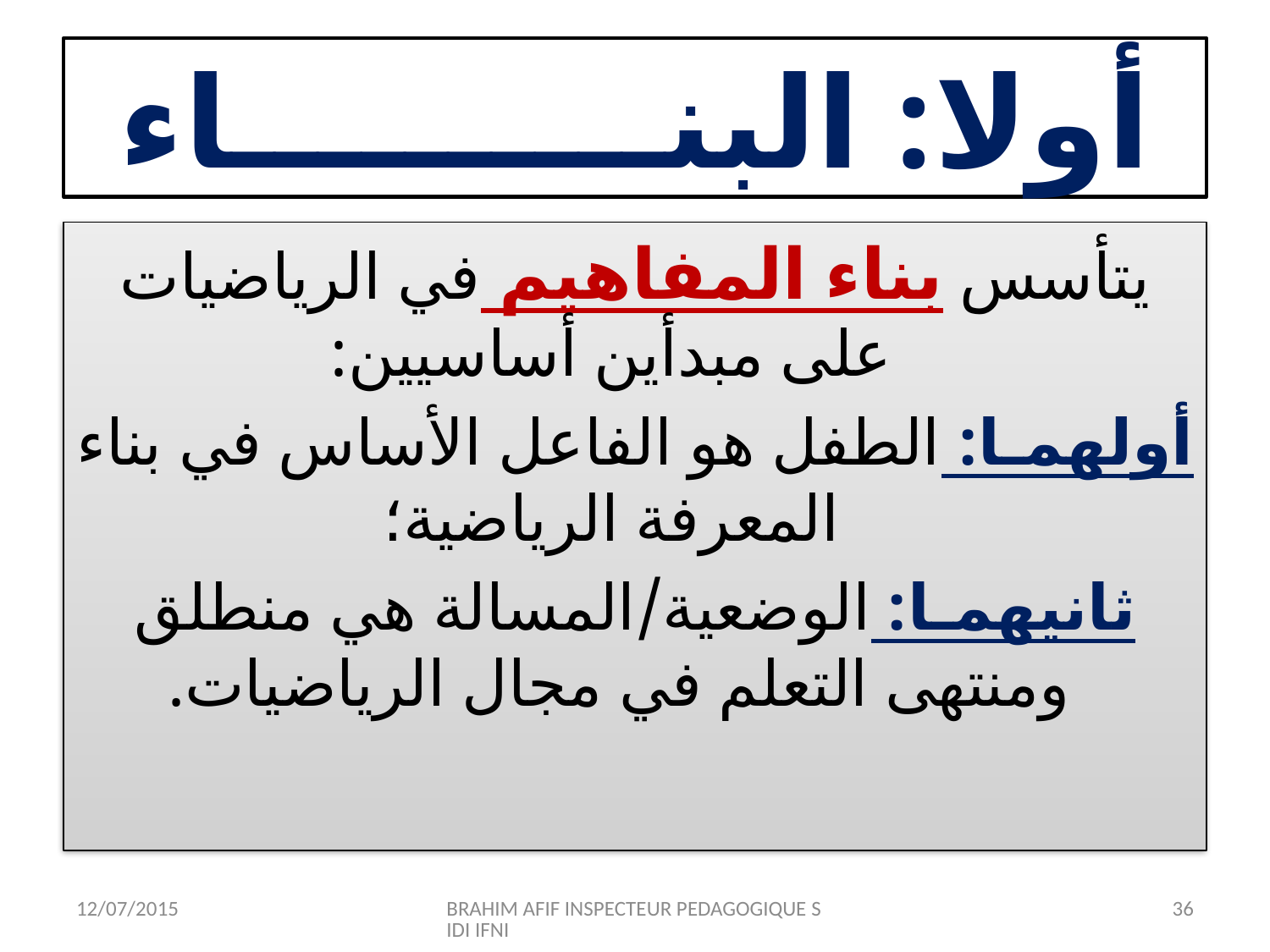

# أولا: البنــــــــــاء
يتأسس بناء المفاهيم في الرياضيات على مبدأين أساسيين:
أولهمـا: الطفل هو الفاعل الأساس في بناء المعرفة الرياضية؛
ثانيهمـا: الوضعية/المسالة هي منطلق ومنتهى التعلم في مجال الرياضيات.
12/07/2015
BRAHIM AFIF INSPECTEUR PEDAGOGIQUE SIDI IFNI
36